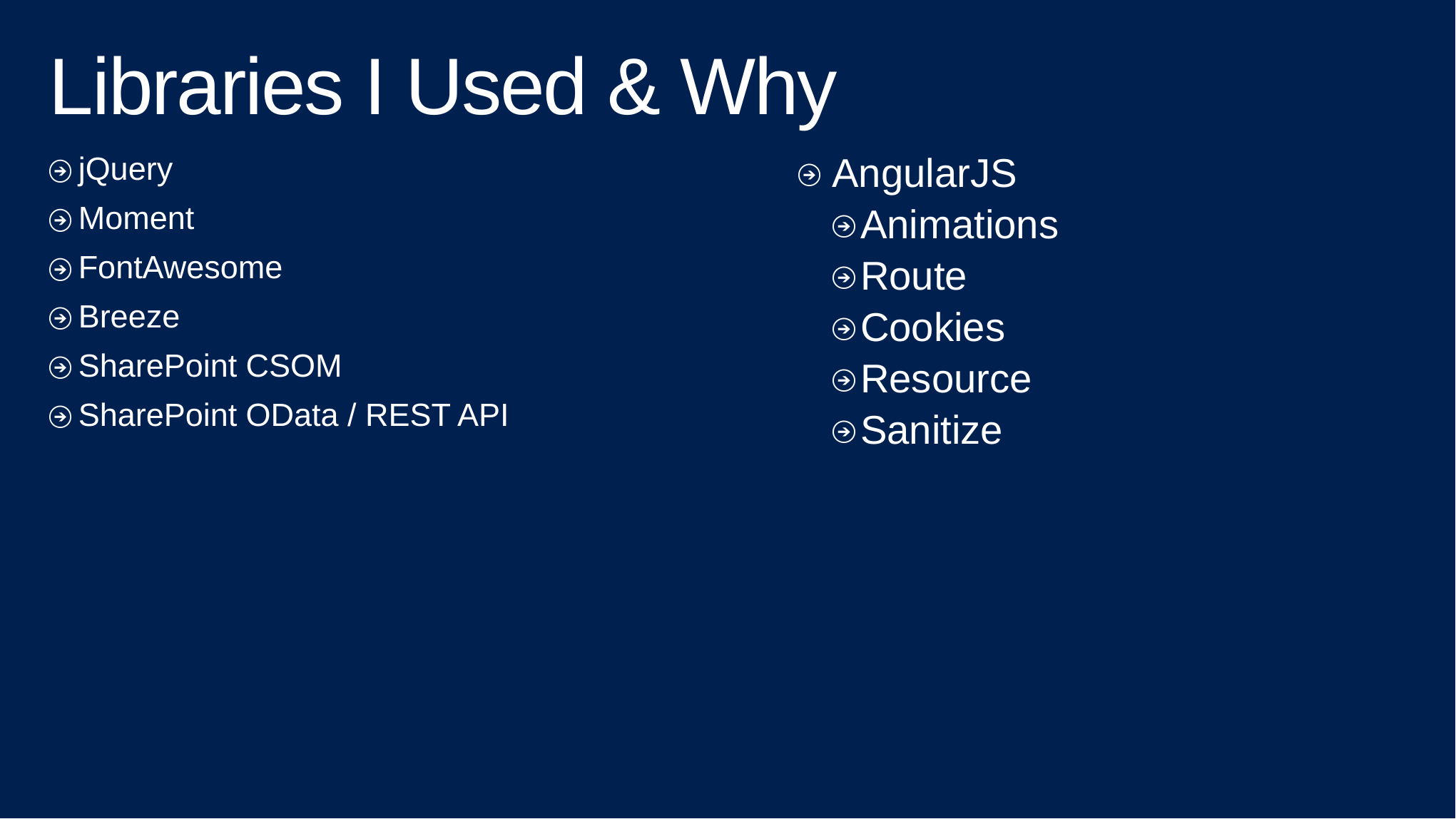

# Libraries I Used & Why
jQuery
Moment
FontAwesome
Breeze
SharePoint CSOM
SharePoint OData / REST API
AngularJS
Animations
Route
Cookies
Resource
Sanitize